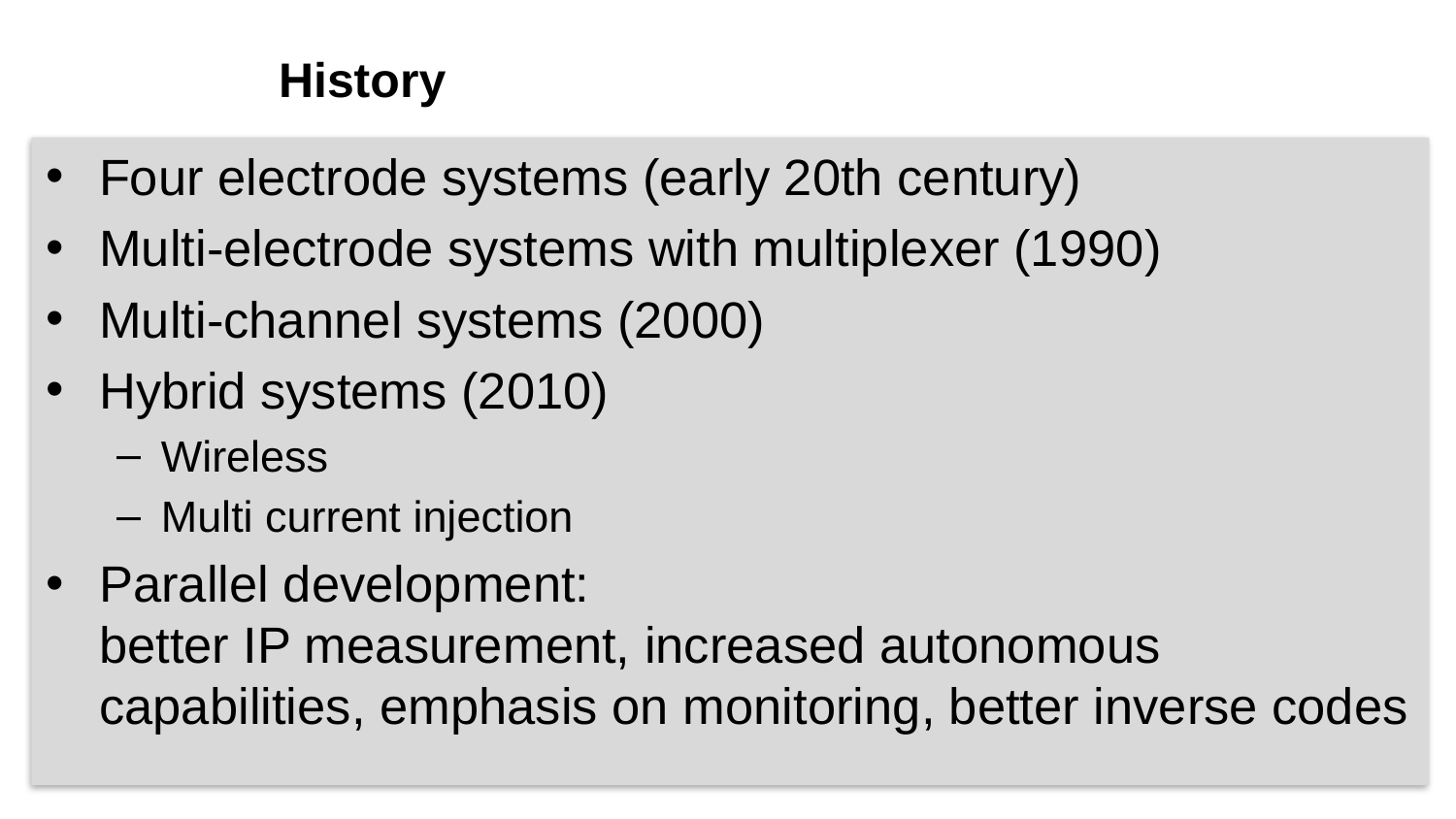

# History
Four electrode systems (early 20th century)
Multi-electrode systems with multiplexer (1990)
Multi-channel systems (2000)
Hybrid systems (2010)
Wireless
Multi current injection
Parallel development:
better IP measurement, increased autonomous capabilities, emphasis on monitoring, better inverse codes